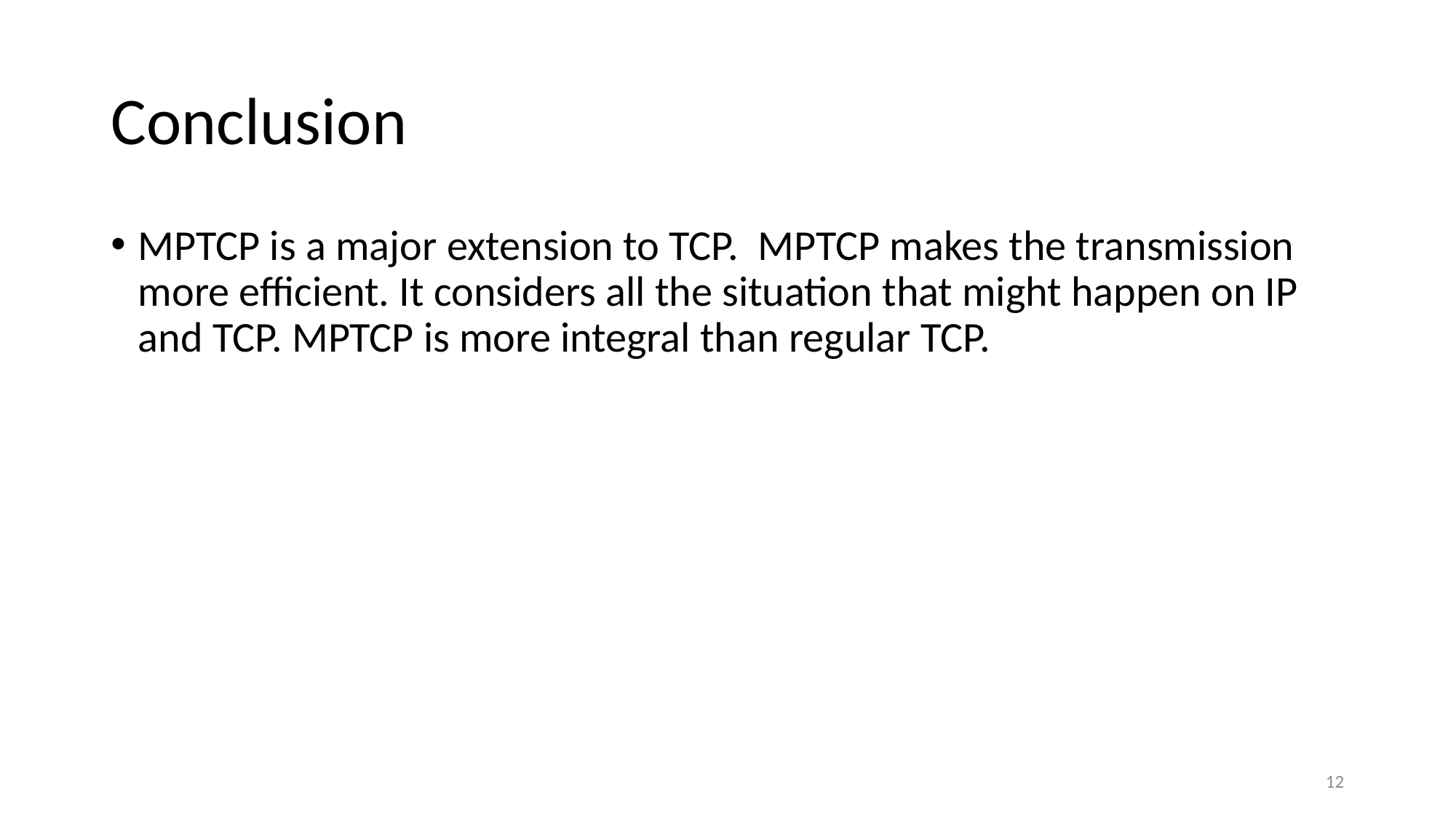

# Conclusion
MPTCP is a major extension to TCP.  MPTCP makes the transmission more efficient. It considers all the situation that might happen on IP and TCP. MPTCP is more integral than regular TCP.

12